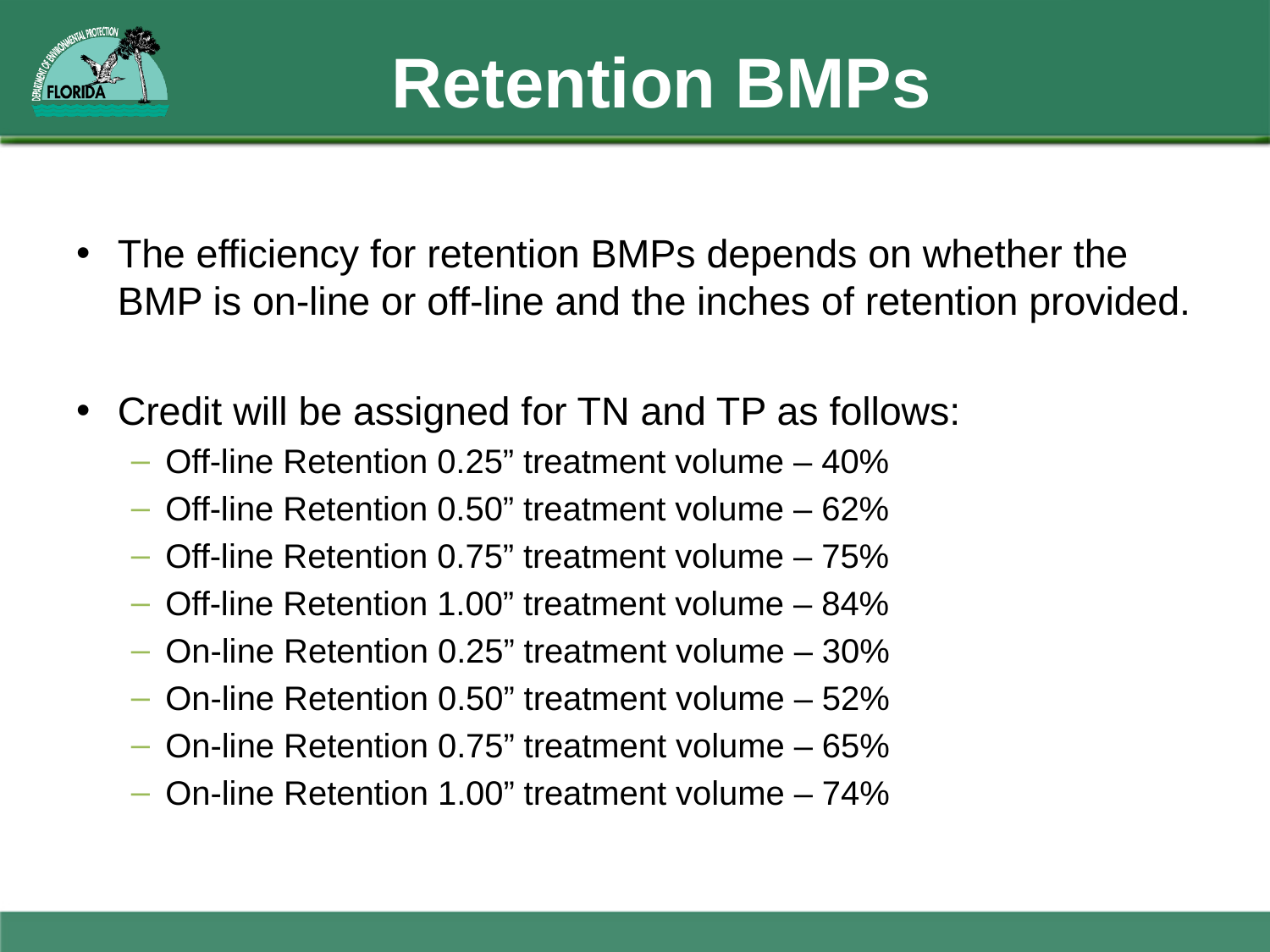

# Retention BMPs
The efficiency for retention BMPs depends on whether the BMP is on-line or off-line and the inches of retention provided.

Credit will be assigned for TN and TP as follows:
Off-line Retention 0.25” treatment volume – 40%
Off-line Retention 0.50” treatment volume – 62%
Off-line Retention 0.75” treatment volume – 75%
Off-line Retention 1.00” treatment volume – 84%
On-line Retention 0.25” treatment volume – 30%
On-line Retention 0.50” treatment volume – 52%
On-line Retention 0.75” treatment volume – 65%
On-line Retention 1.00” treatment volume – 74%